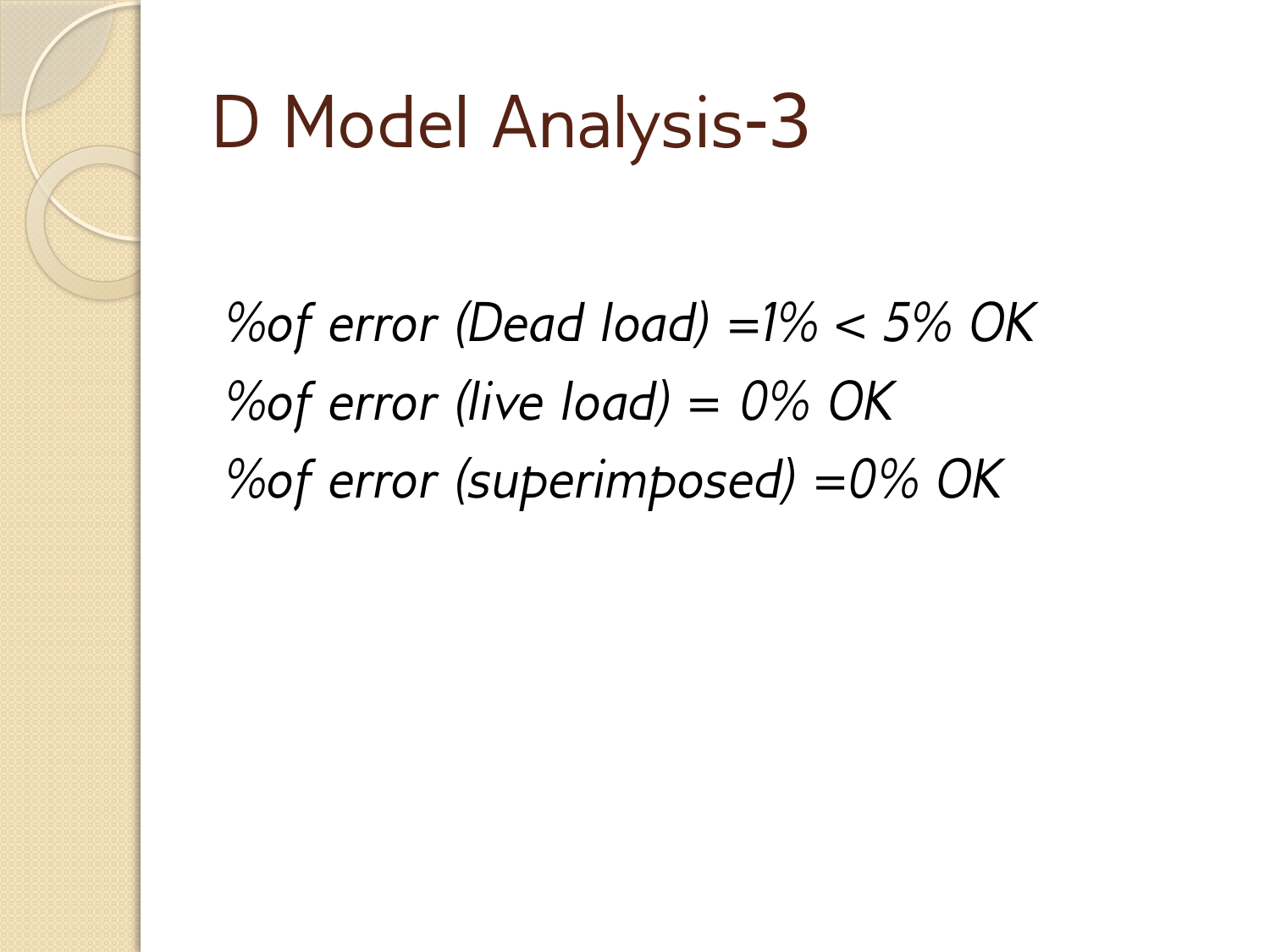

# 3-D Model Analysis

%of error (Dead load) =1% < 5% OK
%of error (live load) = 0% OK
%of error (superimposed) =0% OK